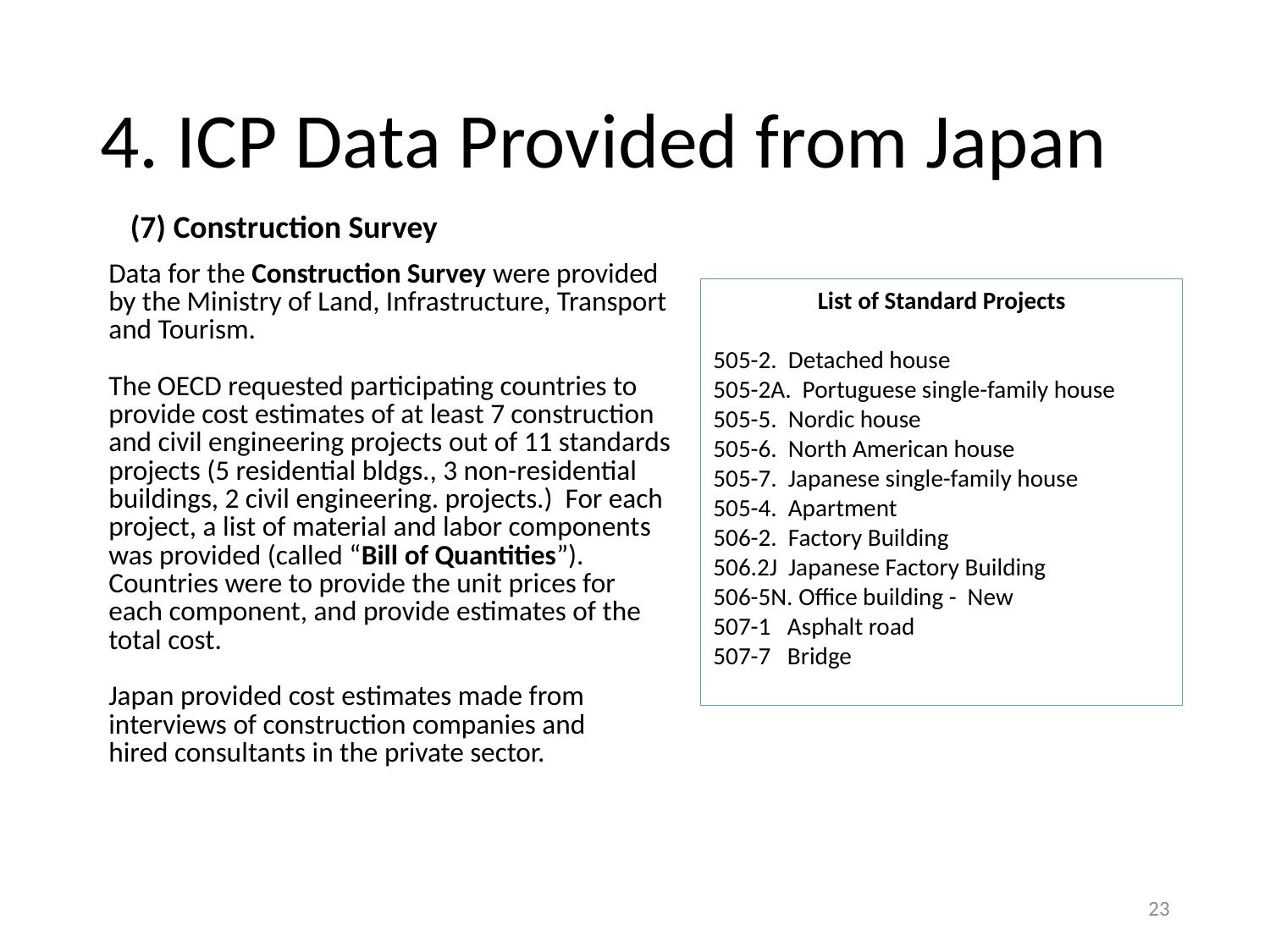

# 4. ICP Data Provided from Japan
(7) Construction Survey
Data for the Construction Survey were provided
by the Ministry of Land, Infrastructure, Transport
and Tourism.

The OECD requested participating countries to
provide cost estimates of at least 7 construction
and civil engineering projects out of 11 standards
projects (5 residential bldgs., 3 non-residential
buildings, 2 civil engineering. projects.)  For each
project, a list of material and labor components
was provided (called “Bill of Quantities”).
Countries were to provide the unit prices for
each component, and provide estimates of the
total cost.

Japan provided cost estimates made from
interviews of construction companies and
hired consultants in the private sector.

List of Standard Projects

505-2.  Detached house
505-2A.  Portuguese single-family house
505-5.  Nordic house
505-6.  North American house
505-7.  Japanese single-family house
505-4.  Apartment
506-2.  Factory Building
506.2J  Japanese Factory Building
506-5N. Office building -  New
507-1   Asphalt road
507-7   Bridge

23